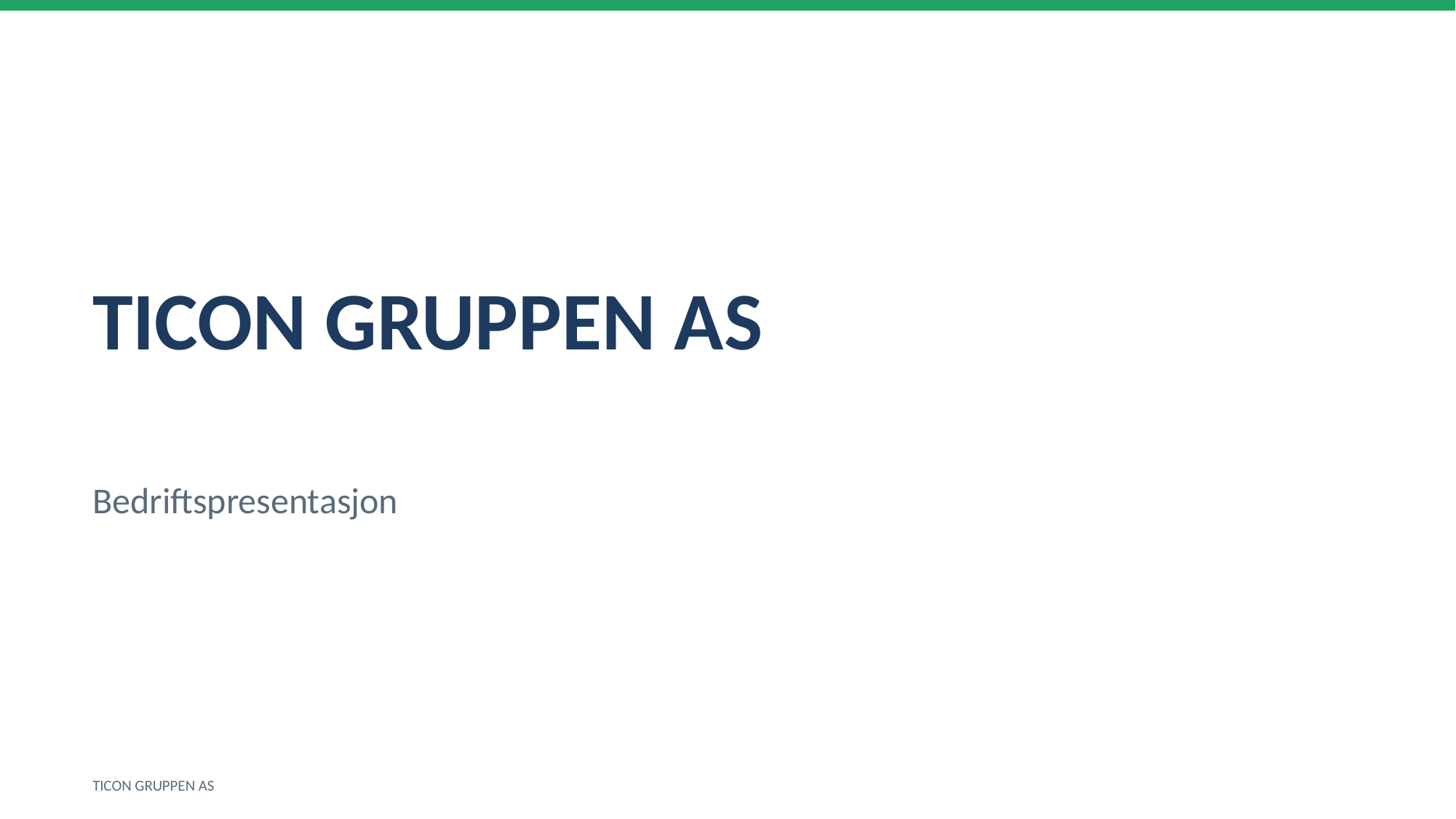

TICON GRUPPEN AS
Bedriftspresentasjon
TICON GRUPPEN AS